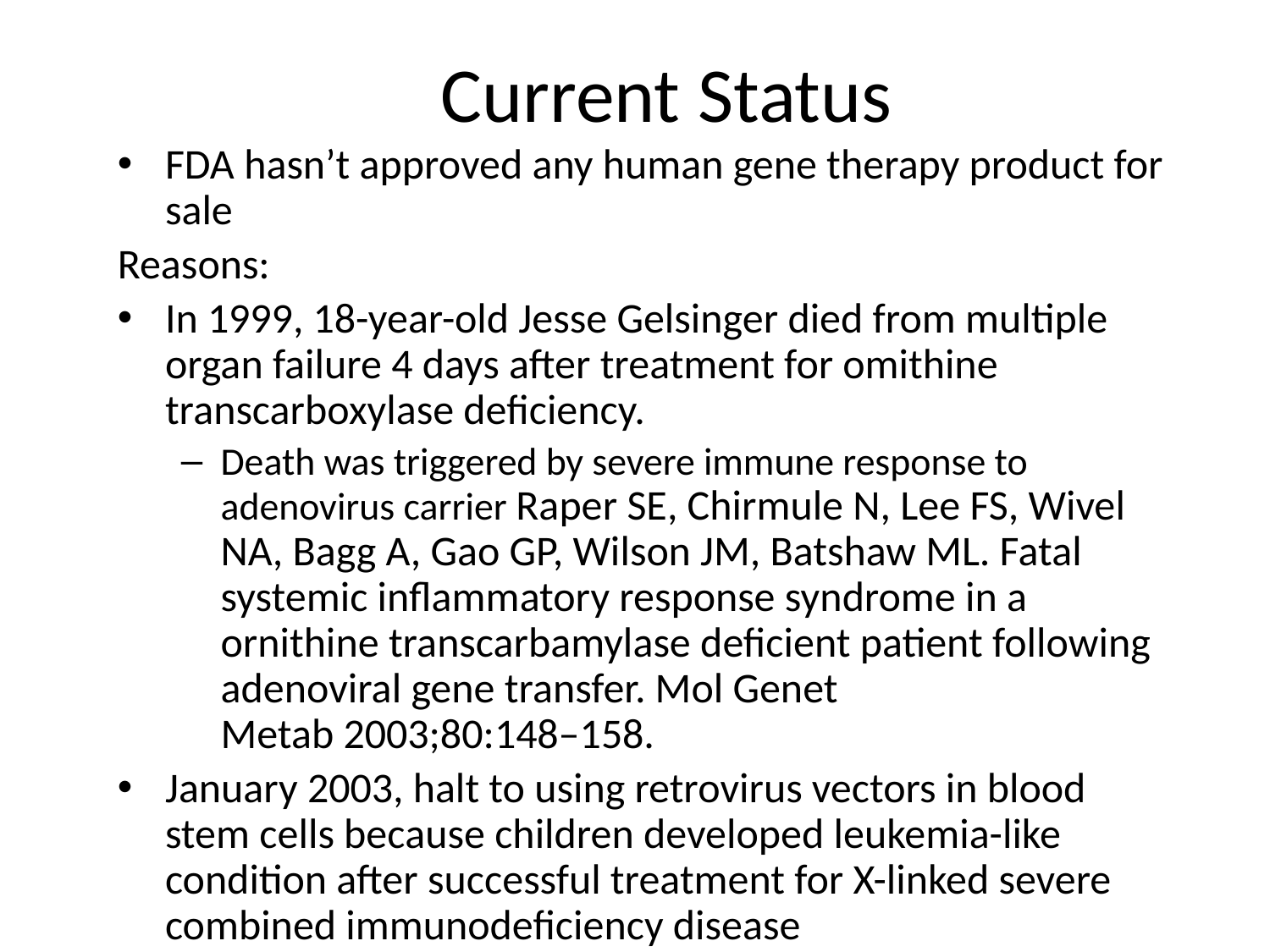

Current Status
FDA hasn’t approved any human gene therapy product for sale
Reasons:
In 1999, 18-year-old Jesse Gelsinger died from multiple organ failure 4 days after treatment for omithine transcarboxylase deficiency.
Death was triggered by severe immune response to adenovirus carrier Raper SE, Chirmule N, Lee FS, Wivel NA, Bagg A, Gao GP, Wilson JM, Batshaw ML. Fatal systemic inflammatory response syndrome in a ornithine transcarbamylase deficient patient following adenoviral gene transfer. Mol Genet Metab 2003;80:148–158.
January 2003, halt to using retrovirus vectors in blood stem cells because children developed leukemia-like condition after successful treatment for X-linked severe combined immunodeficiency disease